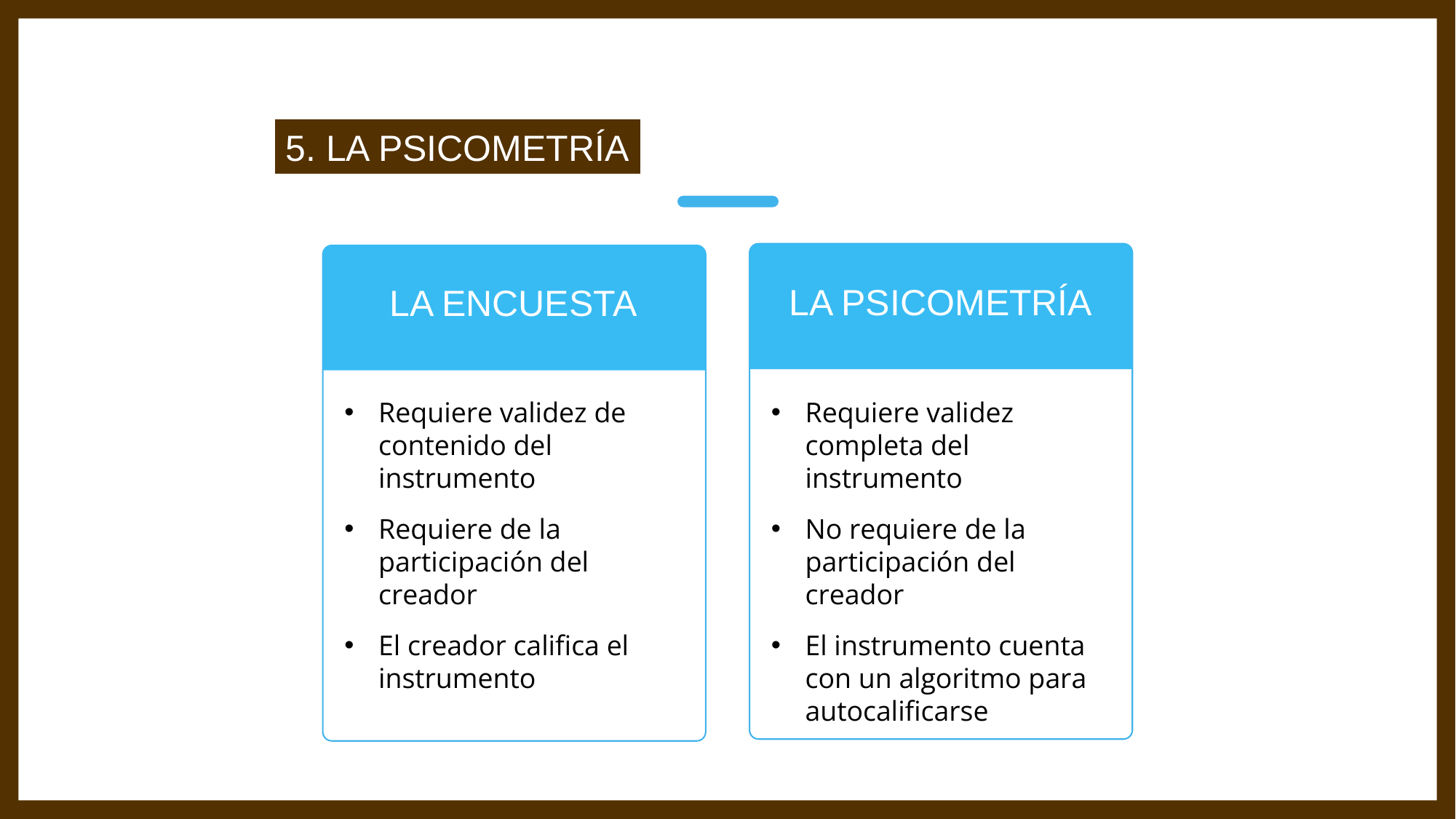

5. LA PSICOMETRÍA

LA PSICOMETRÍA
LA ENCUESTA
Requiere validez de contenido del instrumento
Requiere de la participación del creador
El creador califica el instrumento
Requiere validez completa del instrumento
No requiere de la participación del creador
El instrumento cuenta con un algoritmo para autocalificarse